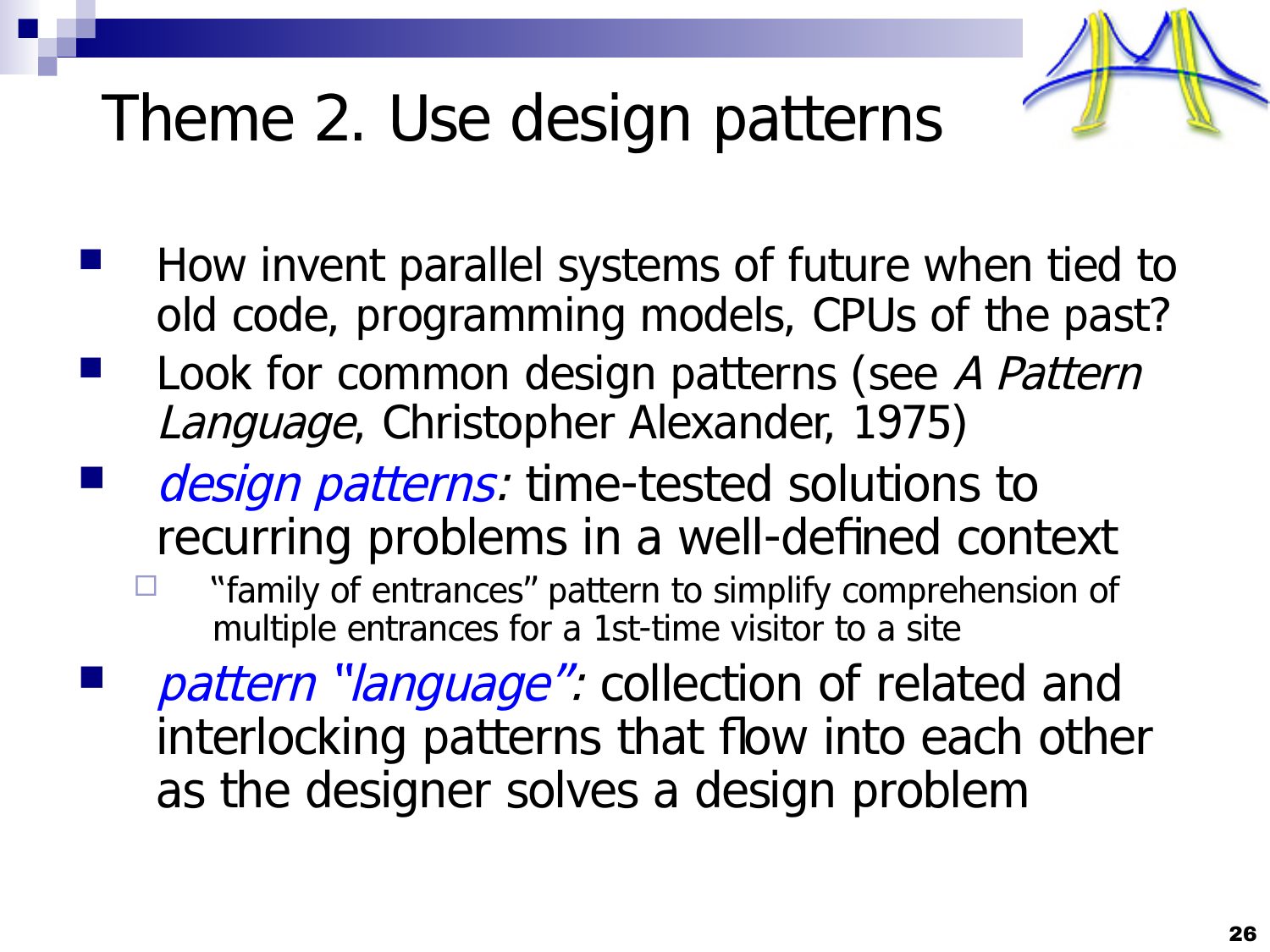

# Theme 2. Use design patterns
How invent parallel systems of future when tied to old code, programming models, CPUs of the past?
Look for common design patterns (see A Pattern Language, Christopher Alexander, 1975)
design patterns: time-tested solutions to recurring problems in a well-defined context
“family of entrances” pattern to simplify comprehension of multiple entrances for a 1st-time visitor to a site
pattern “language”: collection of related and interlocking patterns that flow into each other as the designer solves a design problem

26